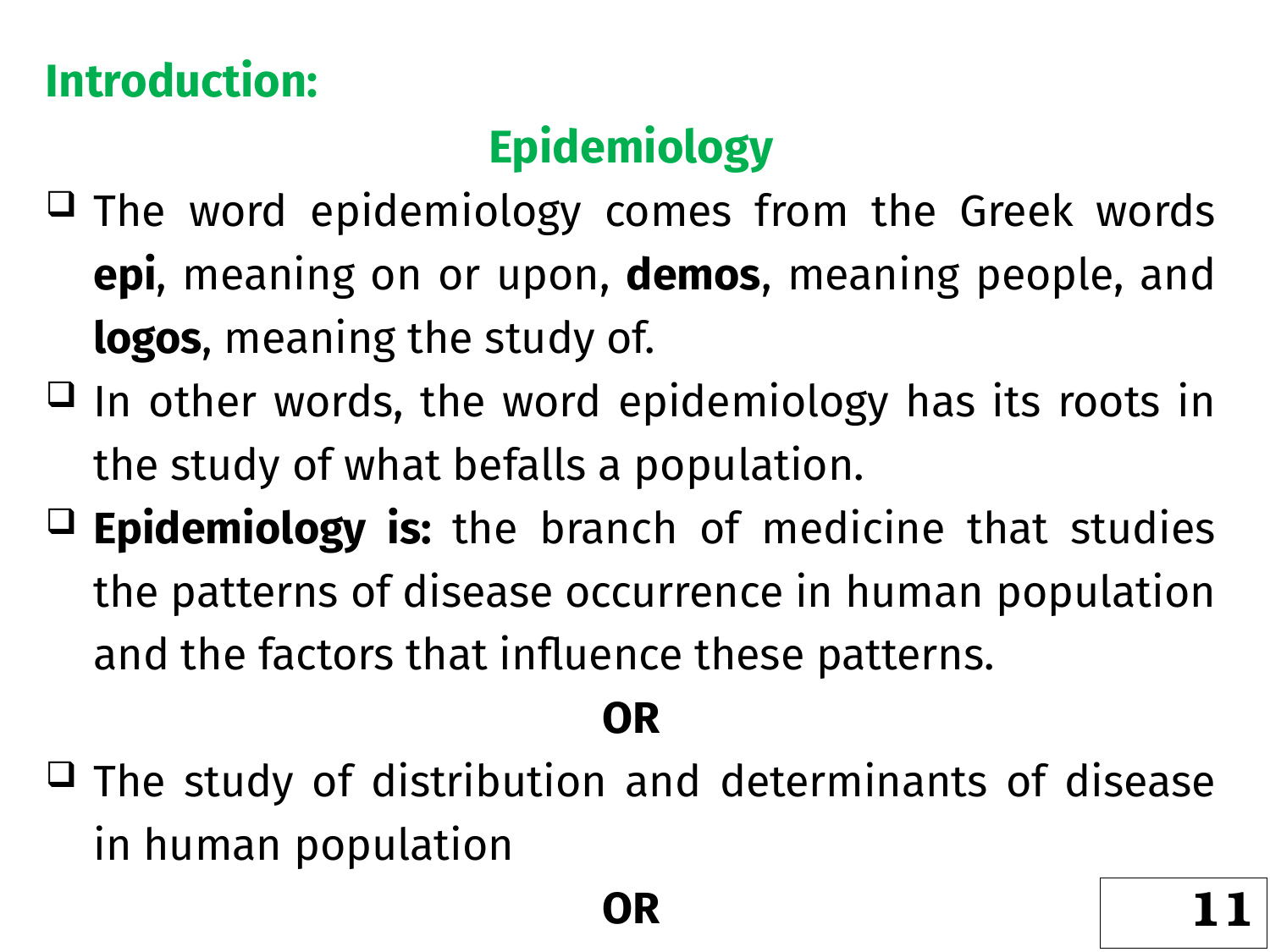

Introduction:
Epidemiology
The word epidemiology comes from the Greek words epi, meaning on or upon, demos, meaning people, and logos, meaning the study of.
In other words, the word epidemiology has its roots in the study of what befalls a population.
Epidemiology is: the branch of medicine that studies the patterns of disease occurrence in human population and the factors that influence these patterns.
OR
The study of distribution and determinants of disease in human population
OR

11